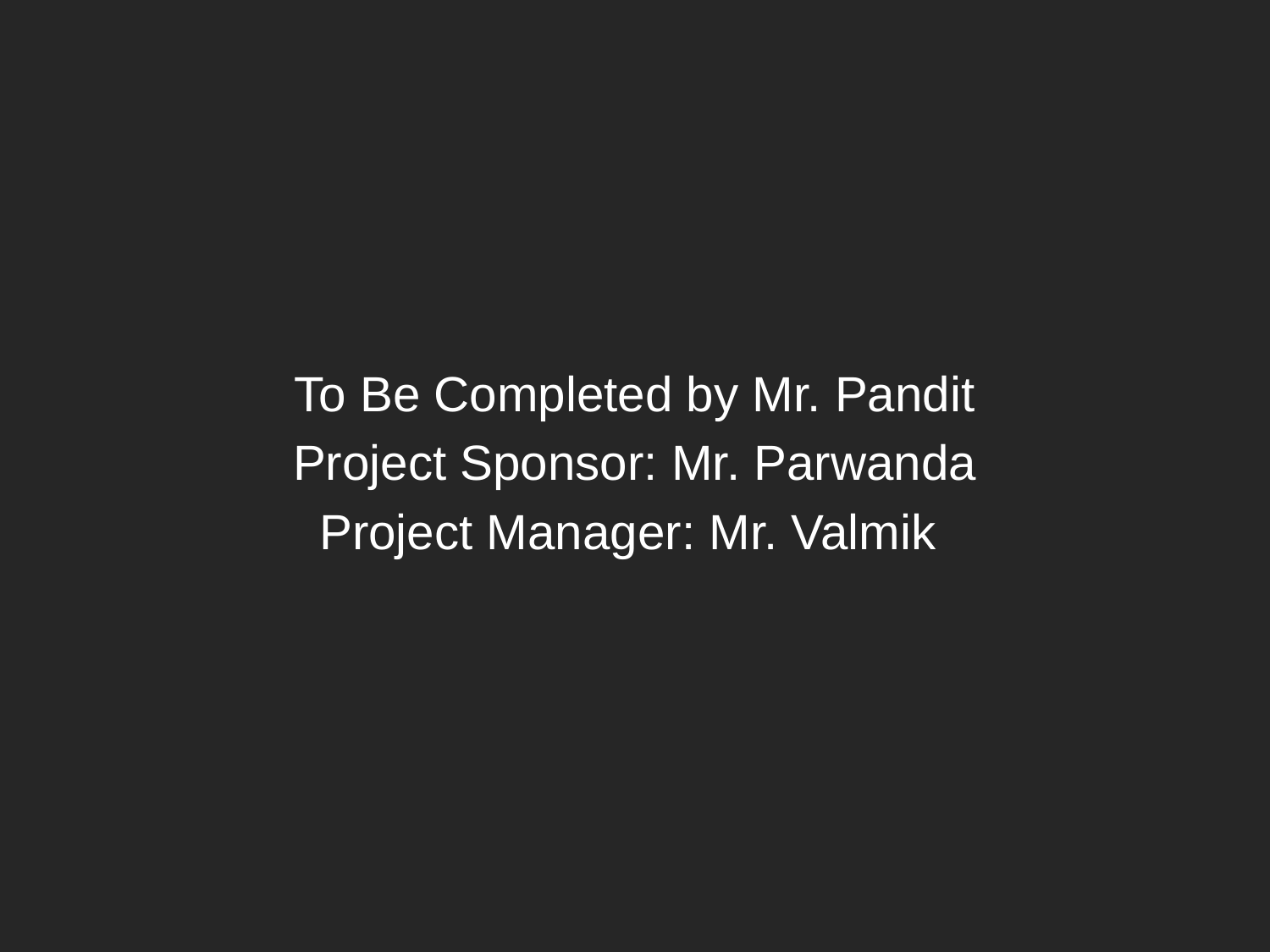

To Be Completed by Mr. Pandit
Project Sponsor: Mr. Parwanda
Project Manager: Mr. Valmik